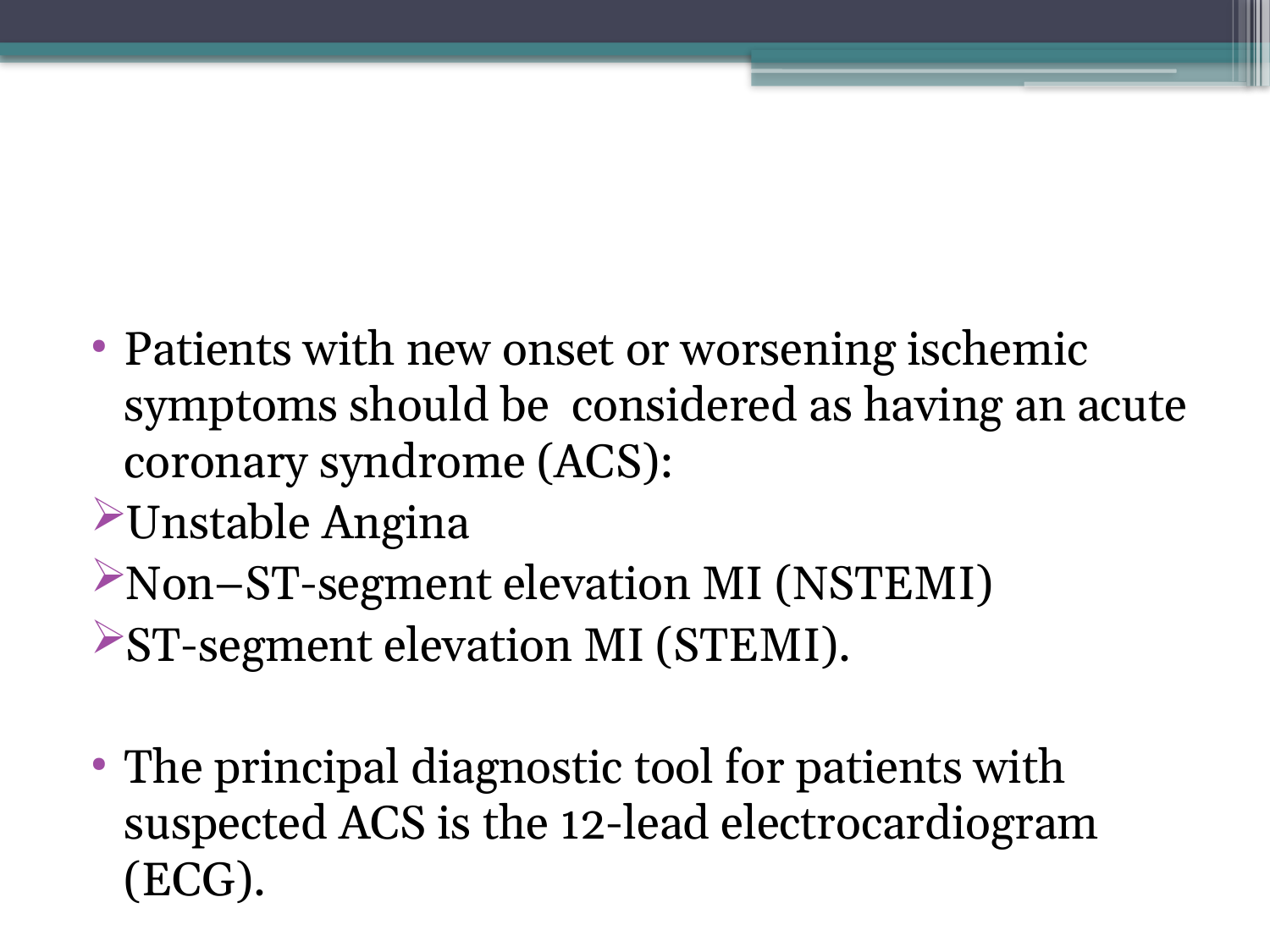

#
Patients with new onset or worsening ischemic symptoms should be  considered as having an acute coronary syndrome (ACS):
Unstable Angina
Non–ST-segment elevation MI (NSTEMI)
ST-segment elevation MI (STEMI).

The principal diagnostic tool for patients with suspected ACS is the 12-lead electrocardiogram (ECG).